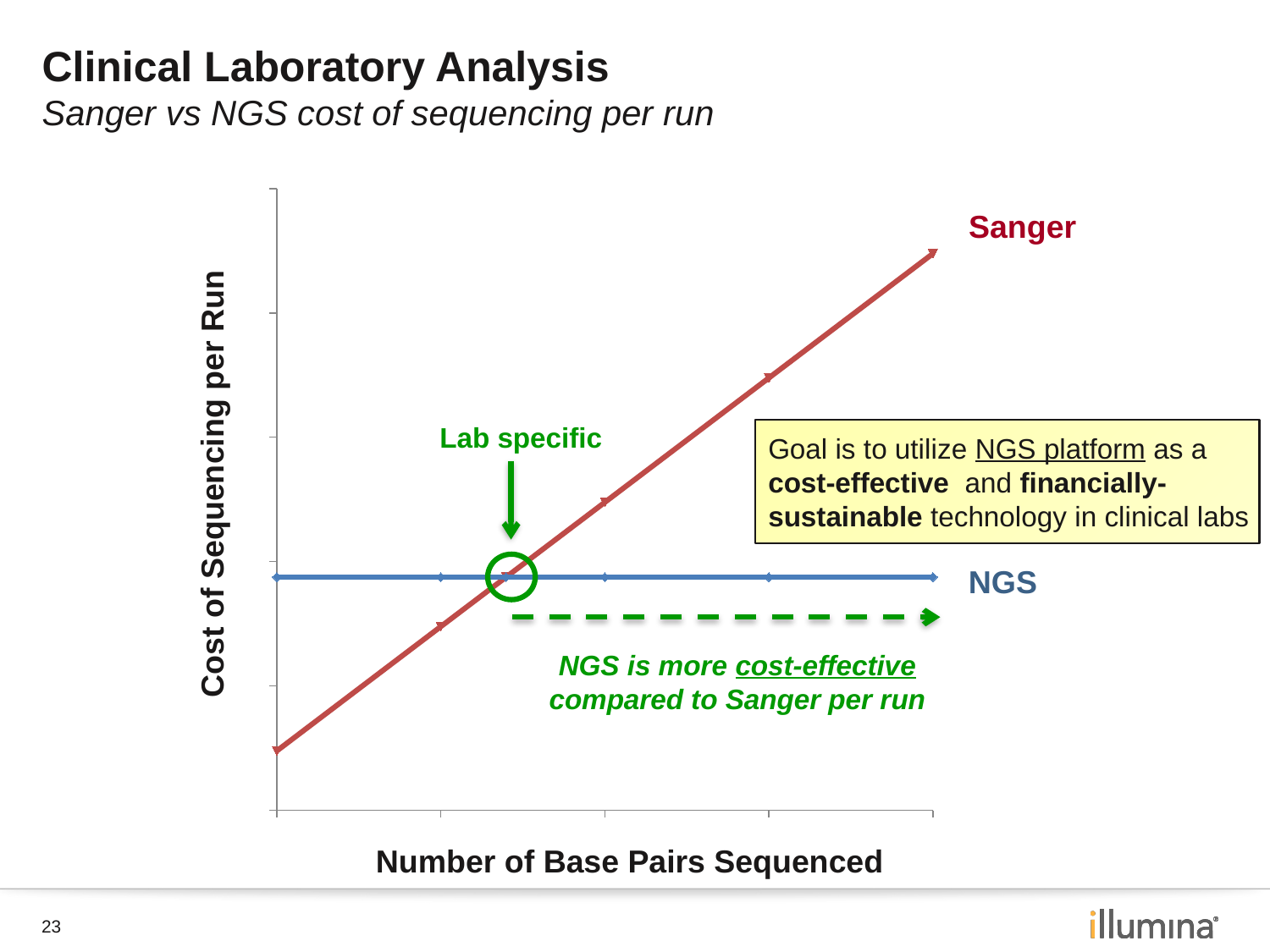

# Clinical Laboratory Analysis Sanger vs NGS cost of sequencing per run

### Chart

| Category | Sanger | NGS |
|---|---|---|
Sanger
Lab specific

Goal is to utilize NGS platform as a
cost-effective  and financially-
sustainable technology in clinical labs
Cost of Sequencing per Run
NGS
NGS is more cost-effective
compared to Sanger per run
Number of Base Pairs Sequenced